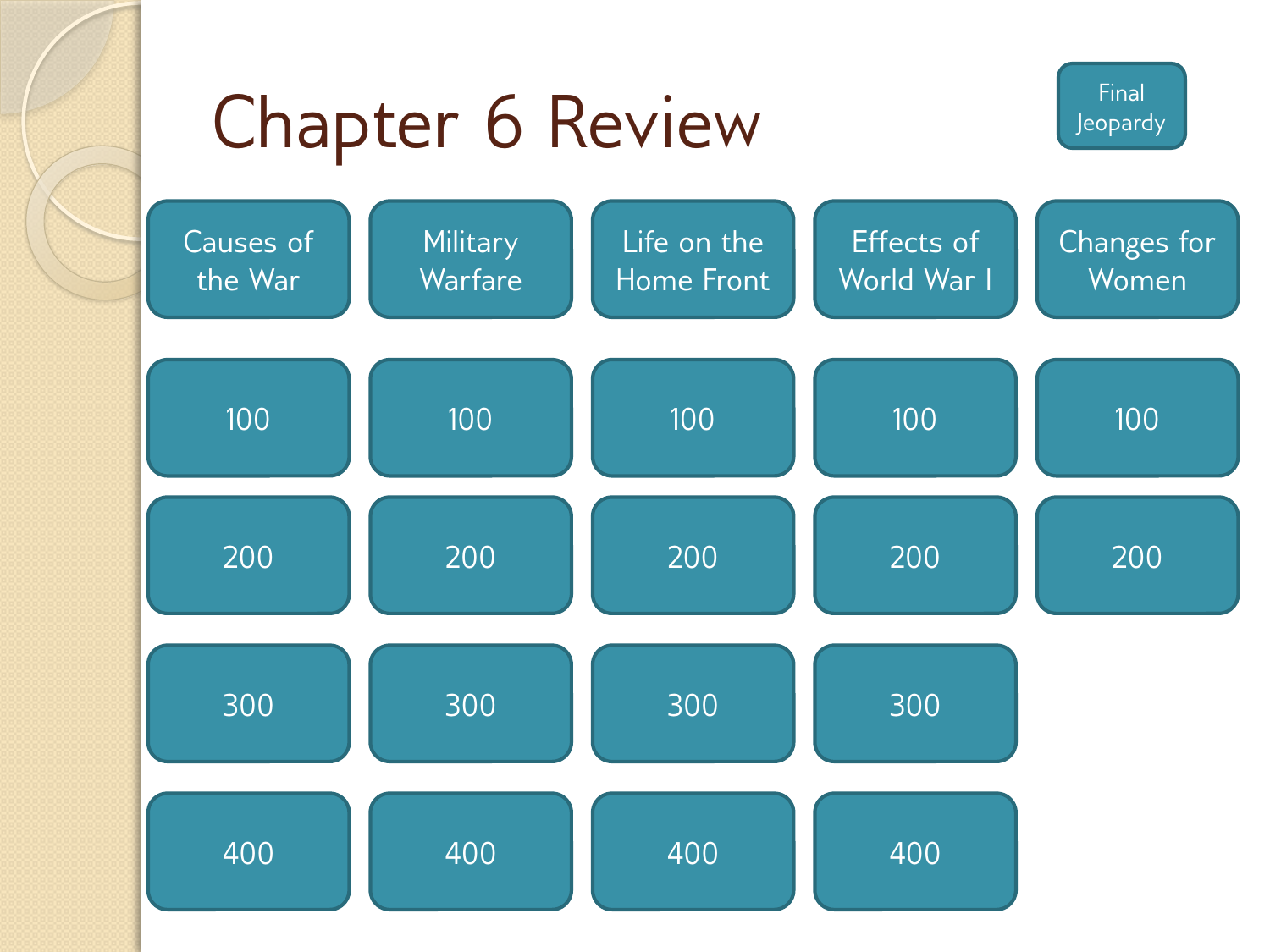

# Chapter 6 Review
Final Jeopardy
Causes of the War
Military Warfare
Life on the Home Front
Effects of World War I
Changes for Women
100
100
100
100
100
200
200
200
200
200
300
300
300
300
400
400
400
400